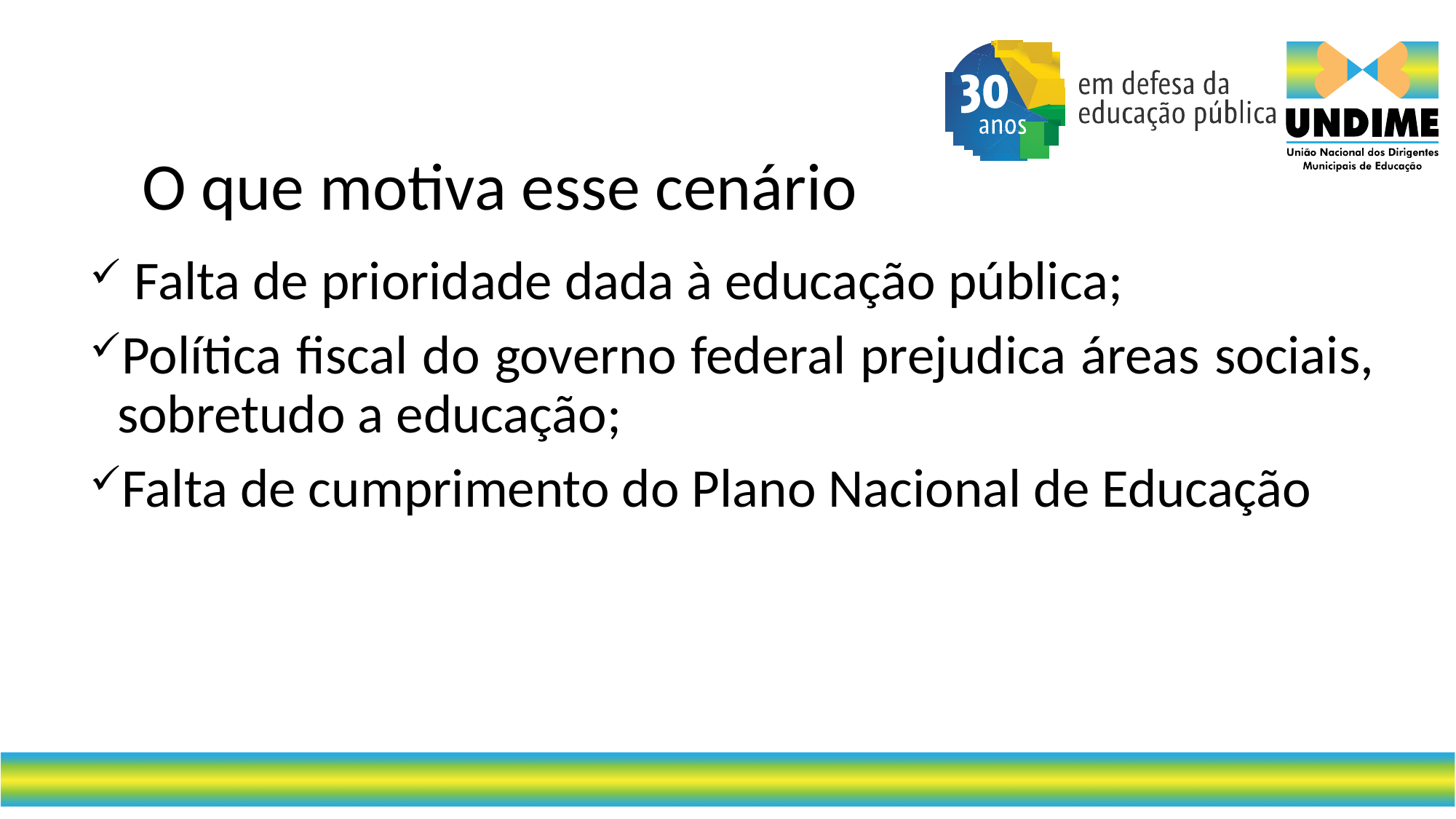

# O que motiva esse cenário
 Falta de prioridade dada à educação pública;
Política fiscal do governo federal prejudica áreas sociais, sobretudo a educação;
Falta de cumprimento do Plano Nacional de Educação